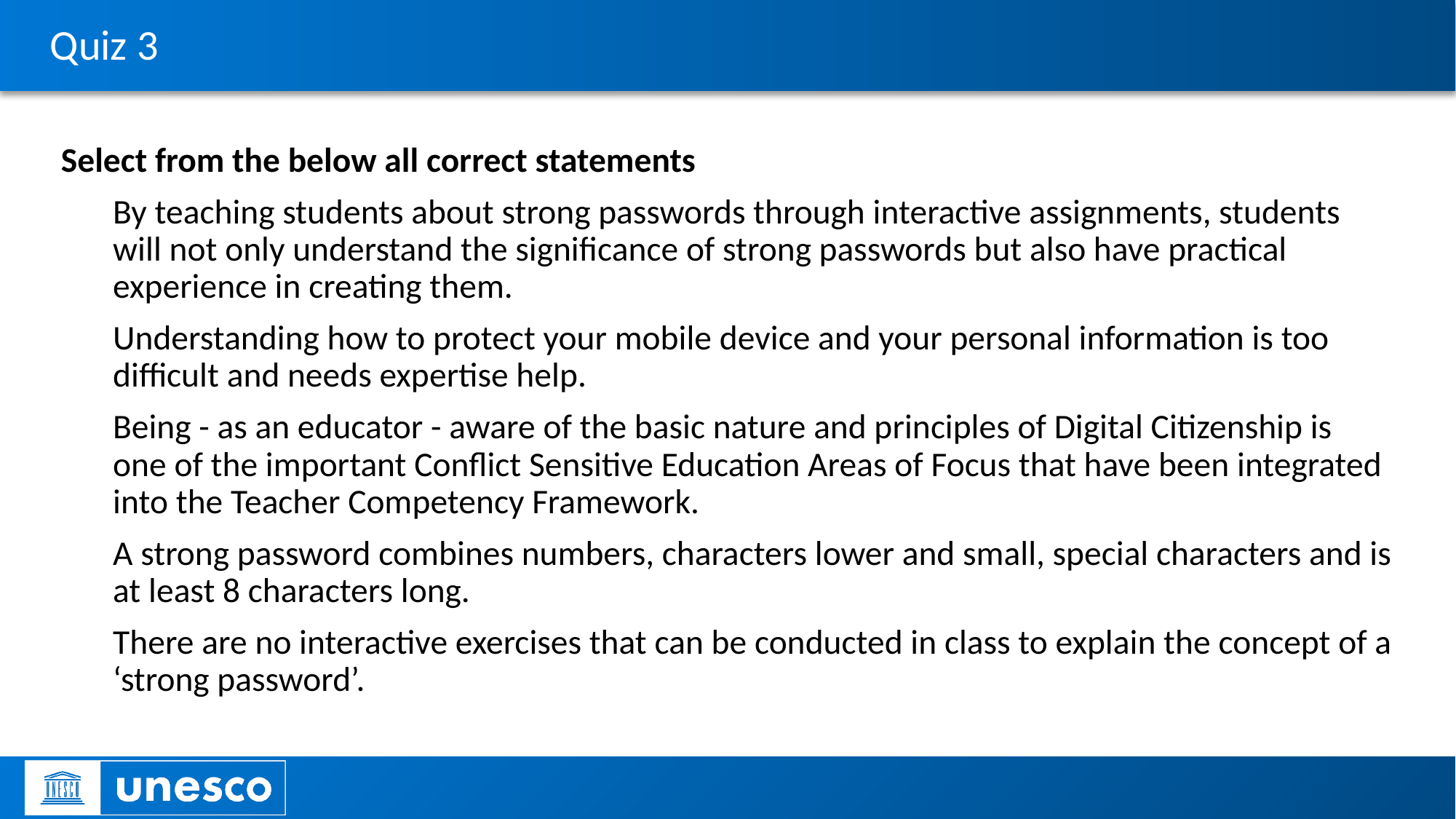

# Quiz 3
Select from the below all correct statements
By teaching students about strong passwords through interactive assignments, students will not only understand the significance of strong passwords but also have practical experience in creating them.
Understanding how to protect your mobile device and your personal information is too difficult and needs expertise help.
Being - as an educator - aware of the basic nature and principles of Digital Citizenship is one of the important Conflict Sensitive Education Areas of Focus that have been integrated into the Teacher Competency Framework.
A strong password combines numbers, characters lower and small, special characters and is at least 8 characters long.
There are no interactive exercises that can be conducted in class to explain the concept of a ‘strong password’.